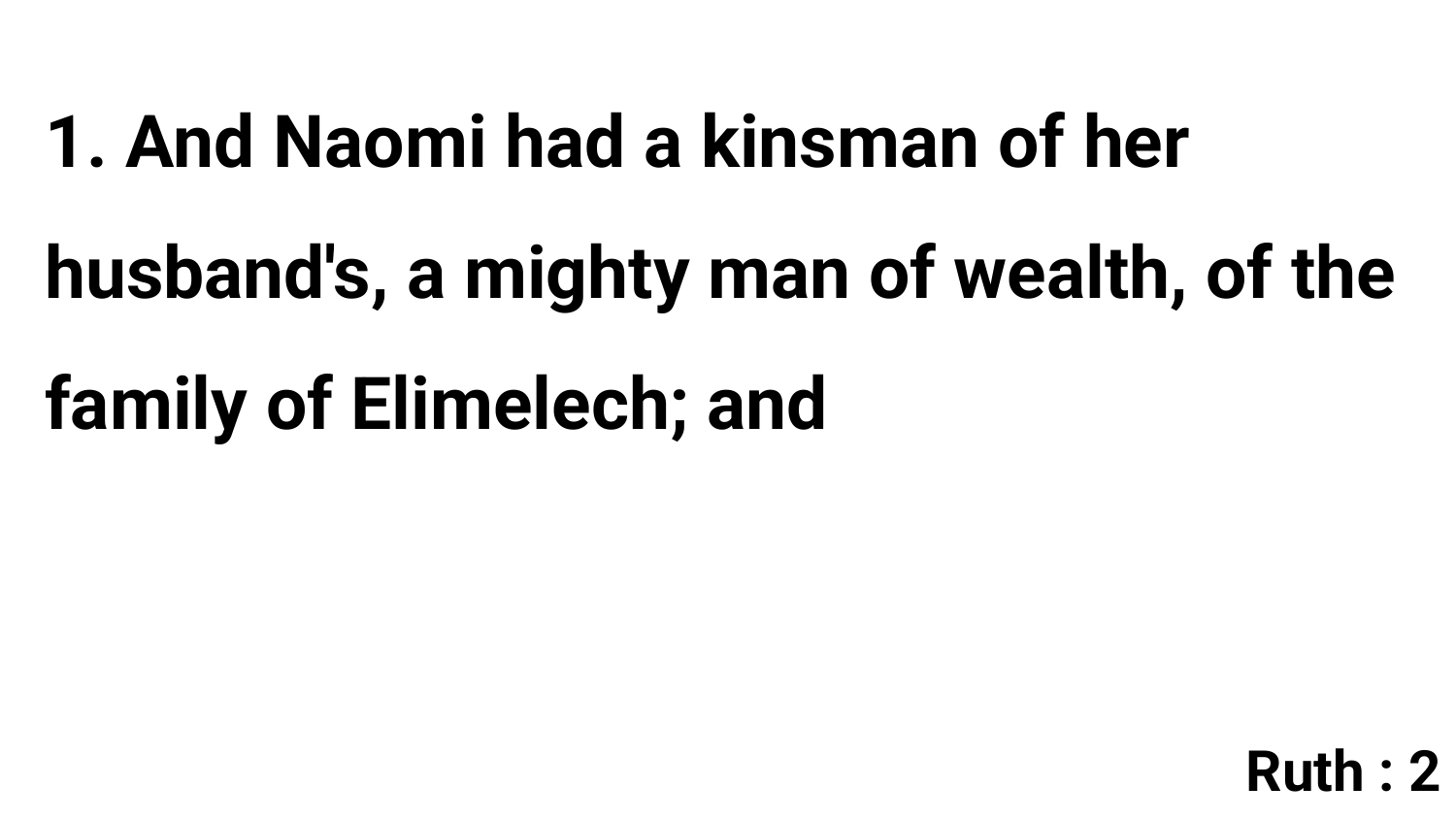

1. And Naomi had a kinsman of her husband's, a mighty man of wealth, of the family of Elimelech; and
Ruth : 2